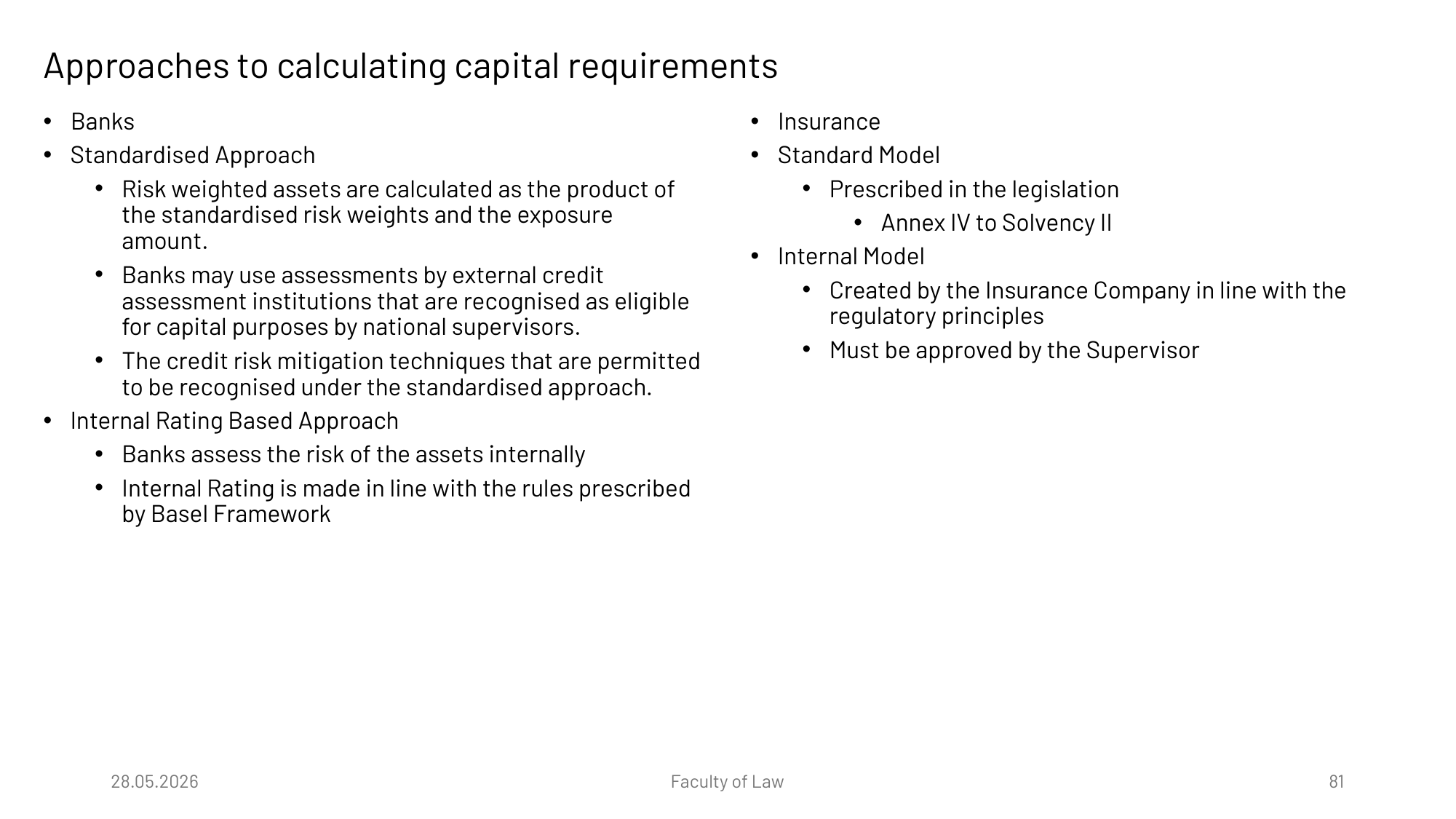

# Approaches to calculating capital requirements
Banks
Standardised Approach
Risk weighted assets are calculated as the product of the standardised risk weights and the exposure amount.
Banks may use assessments by external credit assessment institutions that are recognised as eligible for capital purposes by national supervisors.
The credit risk mitigation techniques that are permitted to be recognised under the standardised approach.
Internal Rating Based Approach
Banks assess the risk of the assets internally
Internal Rating is made in line with the rules prescribed by Basel Framework
Insurance
Standard Model
Prescribed in the legislation
Annex IV to Solvency II
Internal Model
Created by the Insurance Company in line with the regulatory principles
Must be approved by the Supervisor

28.05.2026
Faculty of Law
81